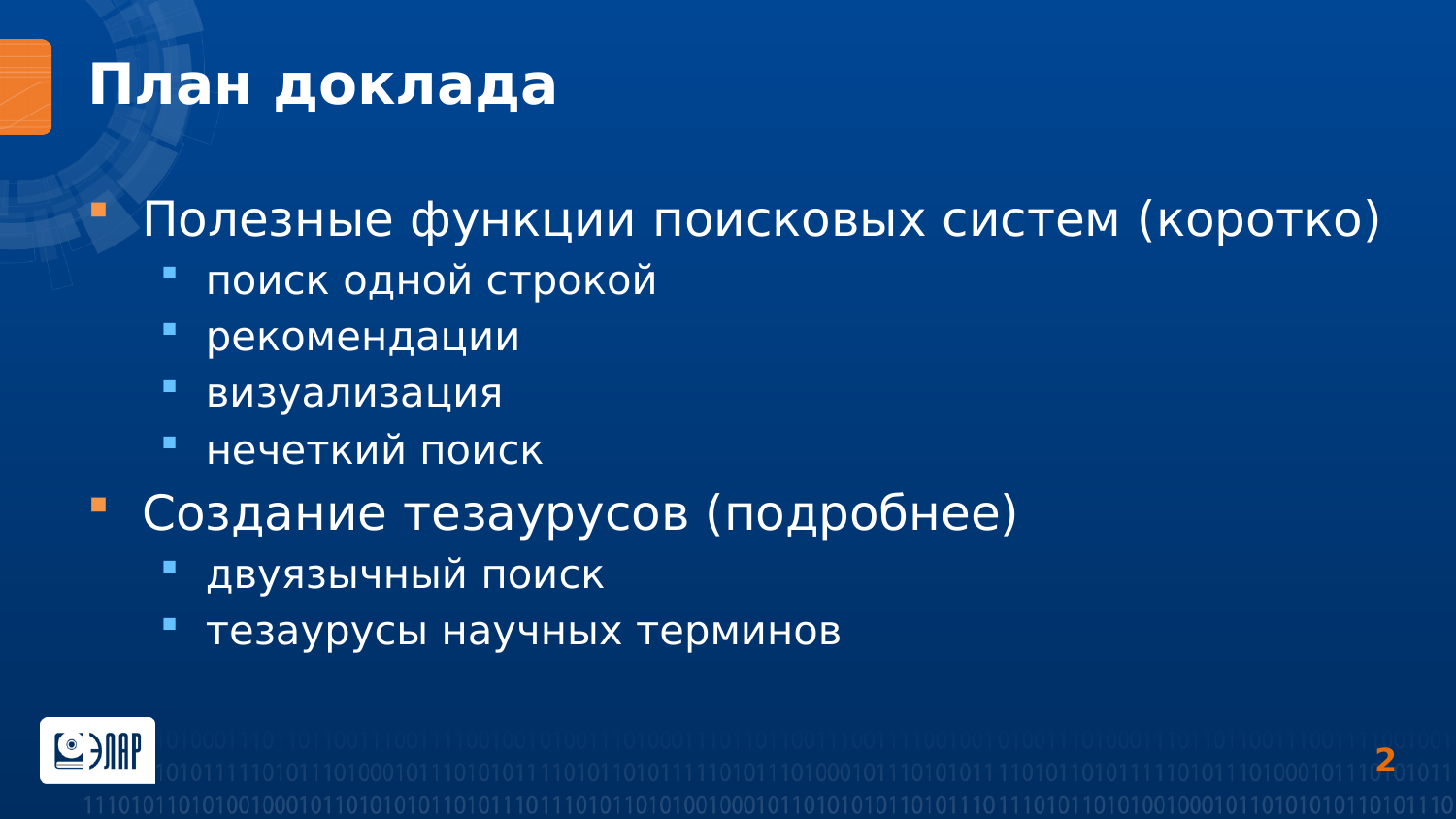

# План доклада
Полезные функции поисковых систем (коротко)
поиск одной строкой
рекомендации
визуализация
нечеткий поиск
Создание тезаурусов (подробнее)
двуязычный поиск
тезаурусы научных терминов
2